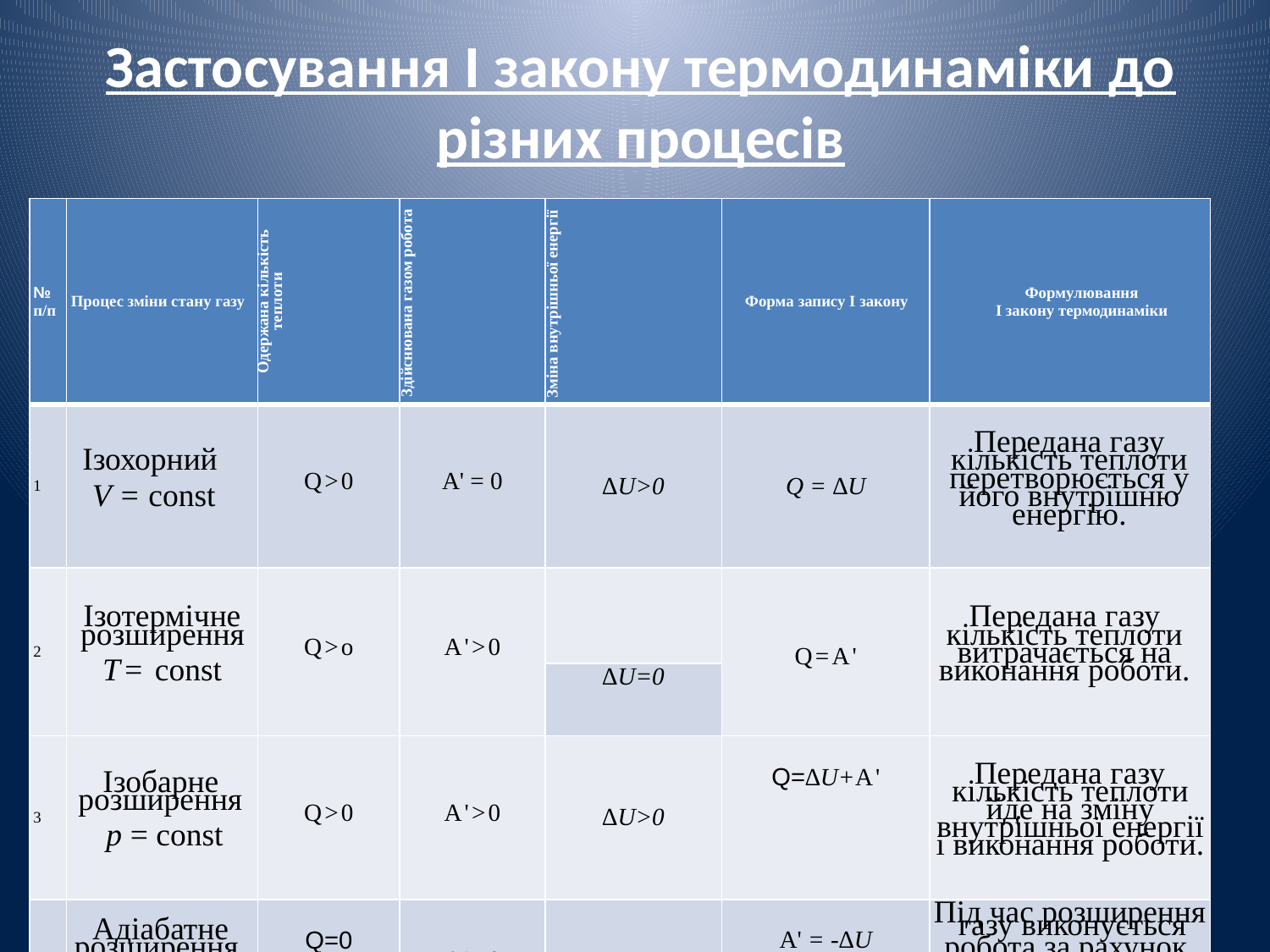

# Застосування І закону термодинаміки до різних процесів
| № п/п | Процес зміни стану газу | Одержана кількість теплоти | Здійснювана газом робота | Зміна внутрішньої енергії | Форма запису І закону | Формулювання І закону термодинаміки |
| --- | --- | --- | --- | --- | --- | --- |
| 1 | Ізохорний V = const | Q>0 | A' = 0 | ∆U>0 | Q = ∆U | Передана газу кількість теплоти перетворюється у його внутрішню енергію. |
| 2 | Ізотермічне розширення Т= const | Q>о | А'>0 |  | Q=А' | Передана газу кількість теплоти витрачається на виконання роботи. |
|  |  |  |  | ∆U=0 |  |  |
| 3 | Ізобарне розширення р = const | Q>0 | A'>0 | ∆U>0 | Q=∆U+А' | Передана газу кількість теплоти йде на зміну внутрішньої енергії і виконання роботи. |
| 4 | Адіабатне розширення Q = const | Q=0 | А'>0 | ∆U<0 | A' = -∆U | Під час розширення газу виконується робота за рахунок його внутрішньої енергії |